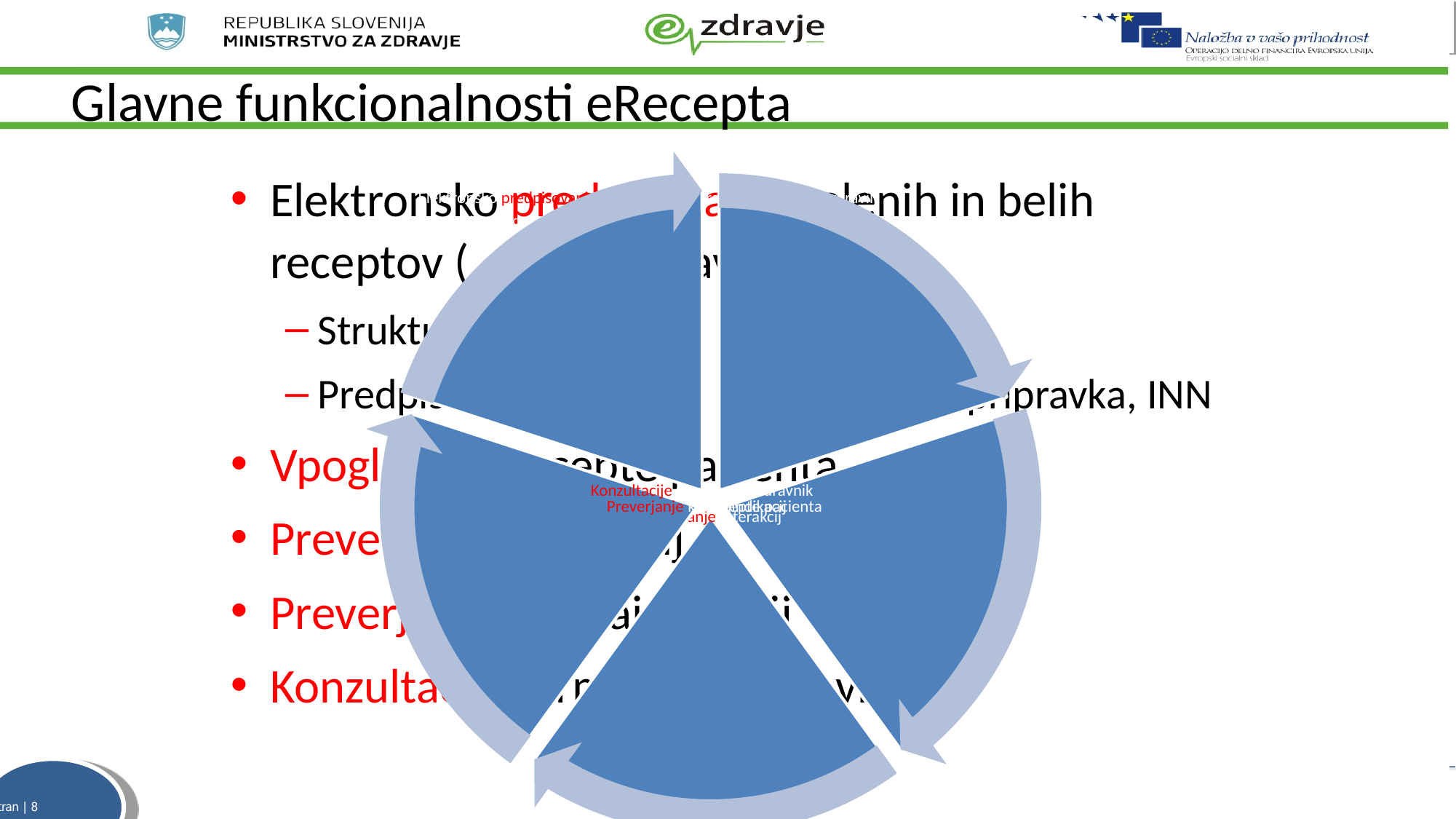

# Glavne funkcionalnosti eRecepta
Elektronsko predpisovanje zelenih in belih receptov („paket“ zdravil)
Strukturiran predpis
Predpis zdravila iz CBZ, magistralnega pripravka, INN
Vpogled v eRecepte pacienta
Preverjanje interakcij
Preverjanje kontraindikacij
Konzultacije farmacevt - zdravnik
Elektronsko predpisovanje zelenih in belih receptov („paket“ zdravil)
Strukturiran predpis
Predpis zdravila iz CBZ, magistralnega pripravka, INN
Vpogled v eRecepte pacienta
Preverjanje interakcij
Preverjanje kontraindikacij
Konzultacije farmacevt - zdravnik